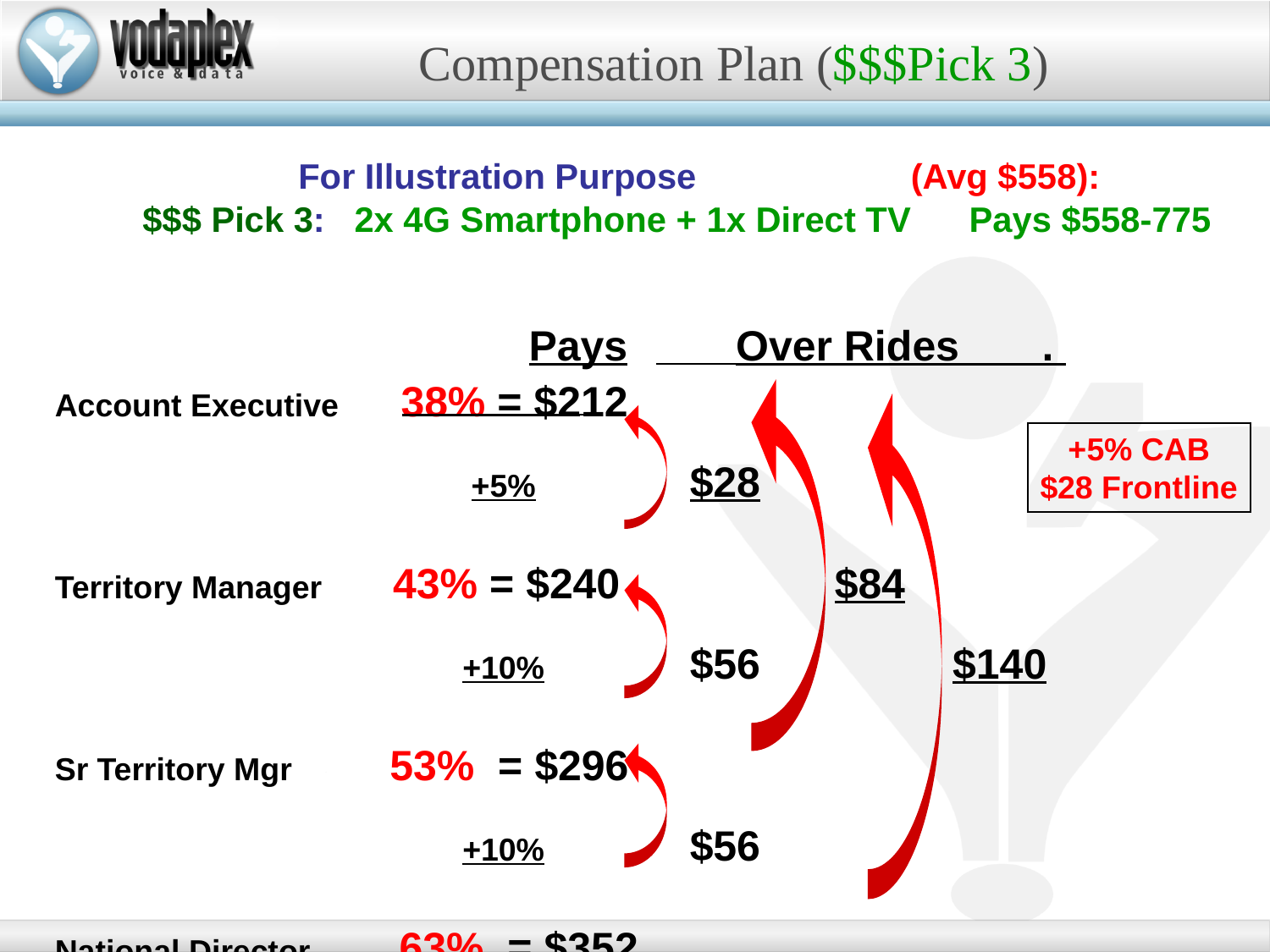

Compensation Plan ($$$Pick 3)
                         For Illustration Purpose                      (Avg $558):
         $$$ Pick 3:   2x 4G Smartphone + 1x Direct TV      Pays $558-775

	Pays 	         Over Rides       .

Account Executive       38% = $212

		         	    +5%		$28

Territory Manager        43% = $240		  $84

		        	   +10%		$56		 $140

Sr Territory Mgr           53%  = $296

		        	   +10%		$56

National Director          63%  = $352

+5% CAB
$28 Frontline